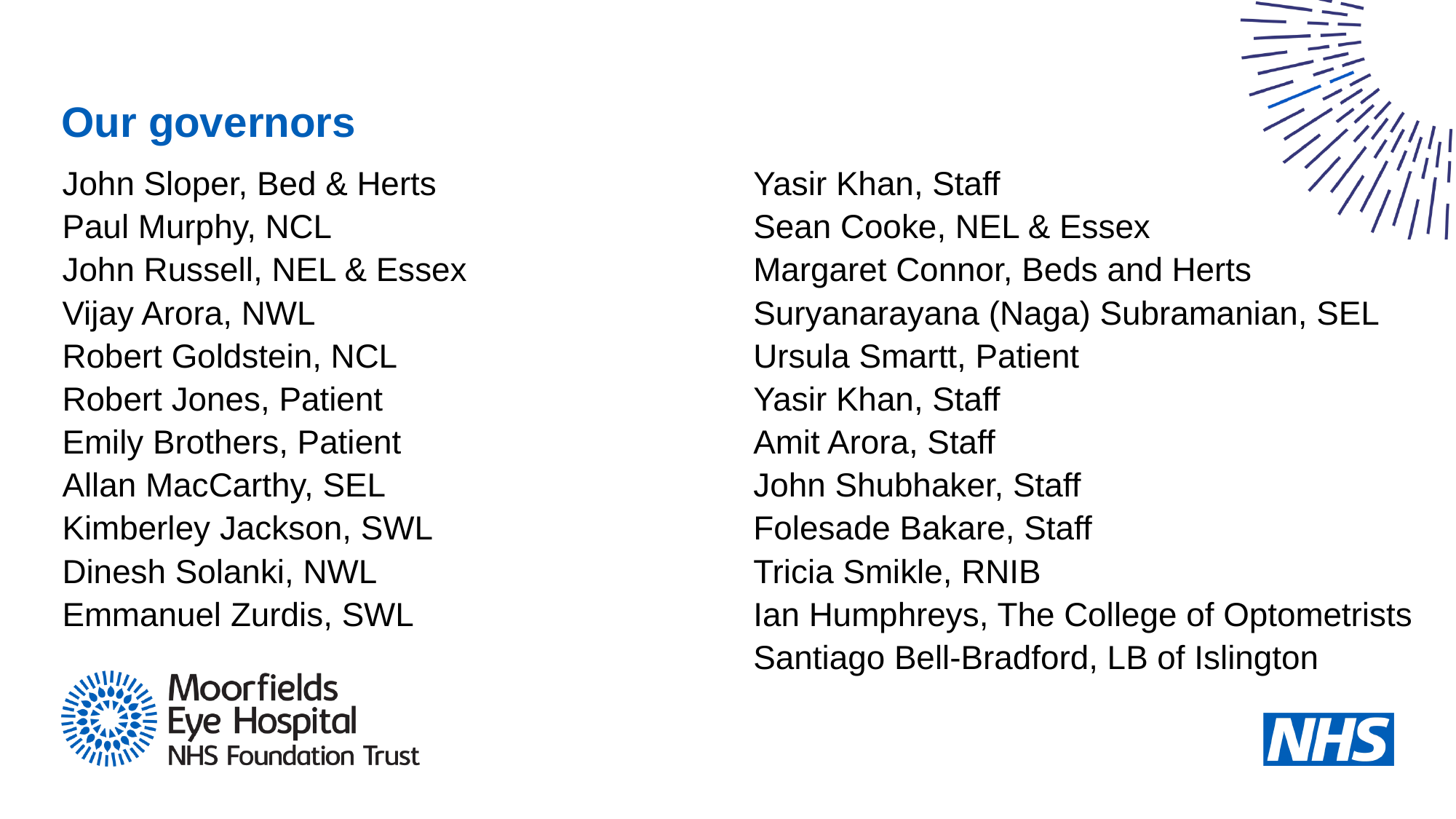

# Our governors
John Sloper, Bed & Herts
Paul Murphy, NCL
John Russell, NEL & Essex
Vijay Arora, NWL
Robert Goldstein, NCL
Robert Jones, Patient
Emily Brothers, Patient
Allan MacCarthy, SEL
Kimberley Jackson, SWL
Dinesh Solanki, NWL
Emmanuel Zurdis, SWL

Yasir Khan, Staff
Sean Cooke, NEL & Essex
Margaret Connor, Beds and Herts
Suryanarayana (Naga) Subramanian, SEL
Ursula Smartt, Patient
Yasir Khan, Staff
Amit Arora, Staff
John Shubhaker, Staff
Folesade Bakare, Staff
Tricia Smikle, RNIB
Ian Humphreys, The College of Optometrists
Santiago Bell-Bradford, LB of Islington